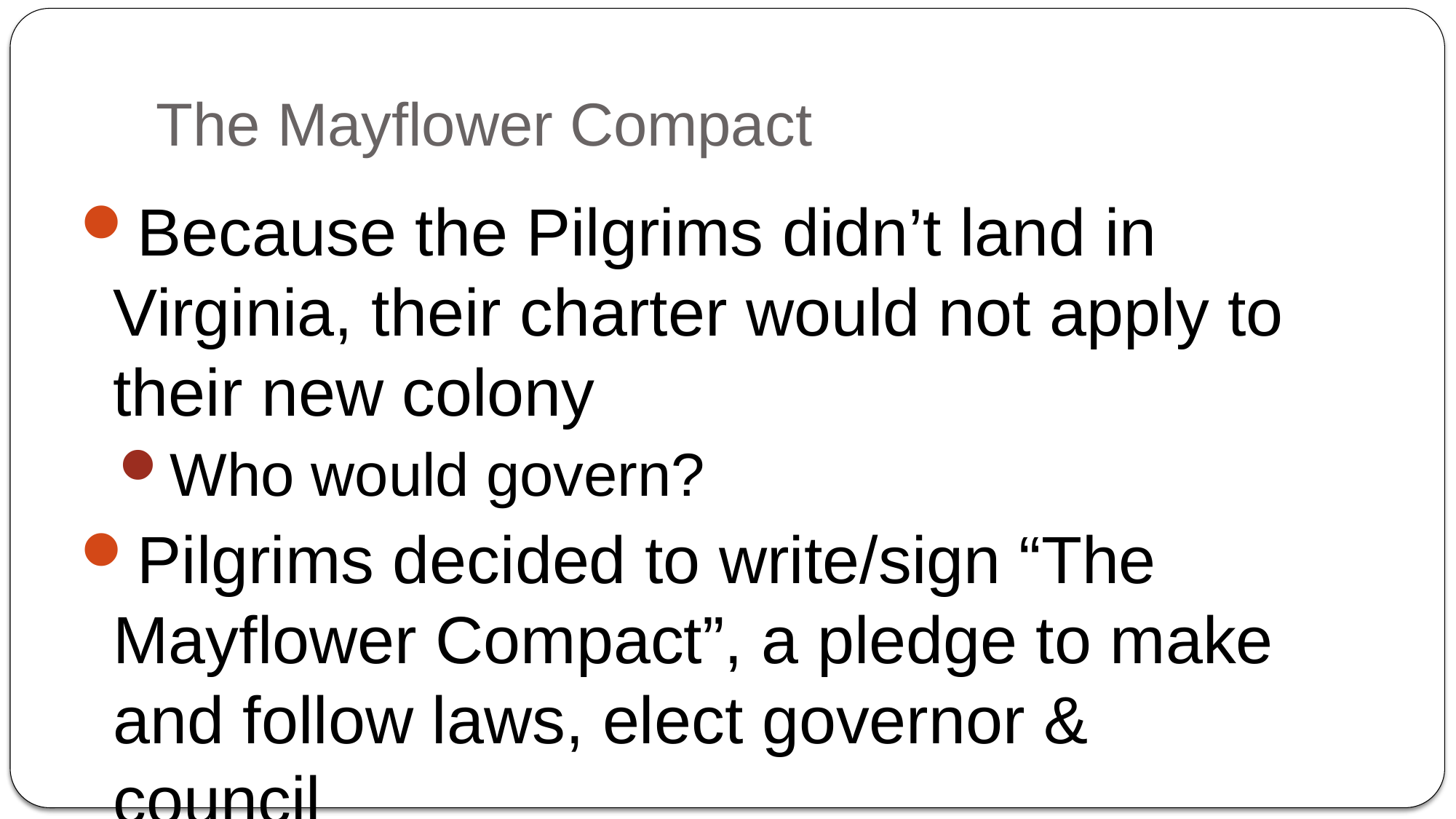

# The Mayflower Compact
Because the Pilgrims didn’t land in Virginia, their charter would not apply to their new colony
Who would govern?
Pilgrims decided to write/sign “The Mayflower Compact”, a pledge to make and follow laws, elect governor & council
First form of self-government in America!